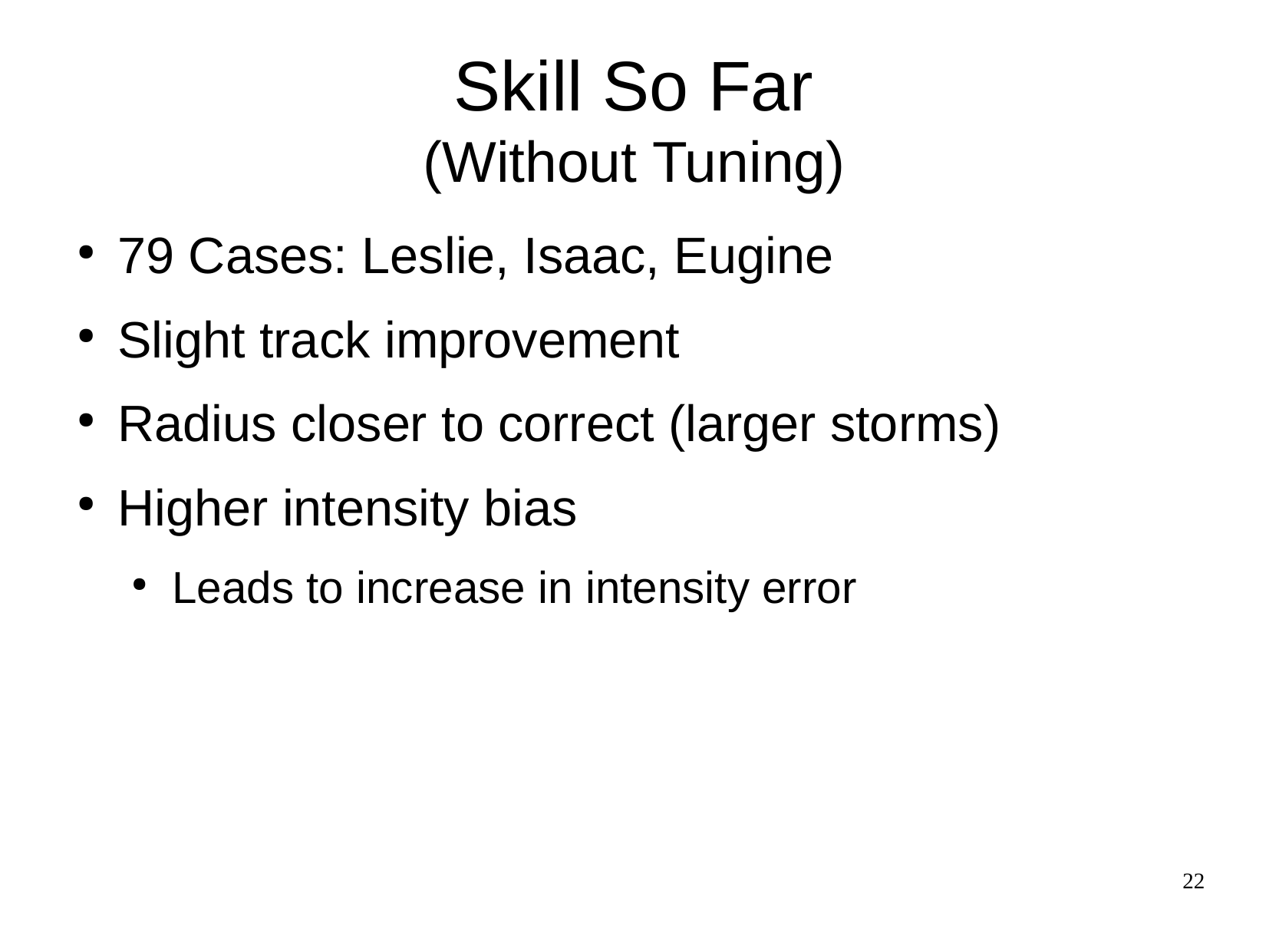

# Skill So Far (Without Tuning)
79 Cases: Leslie, Isaac, Eugine
Slight track improvement
Radius closer to correct (larger storms)
Higher intensity bias
Leads to increase in intensity error
22